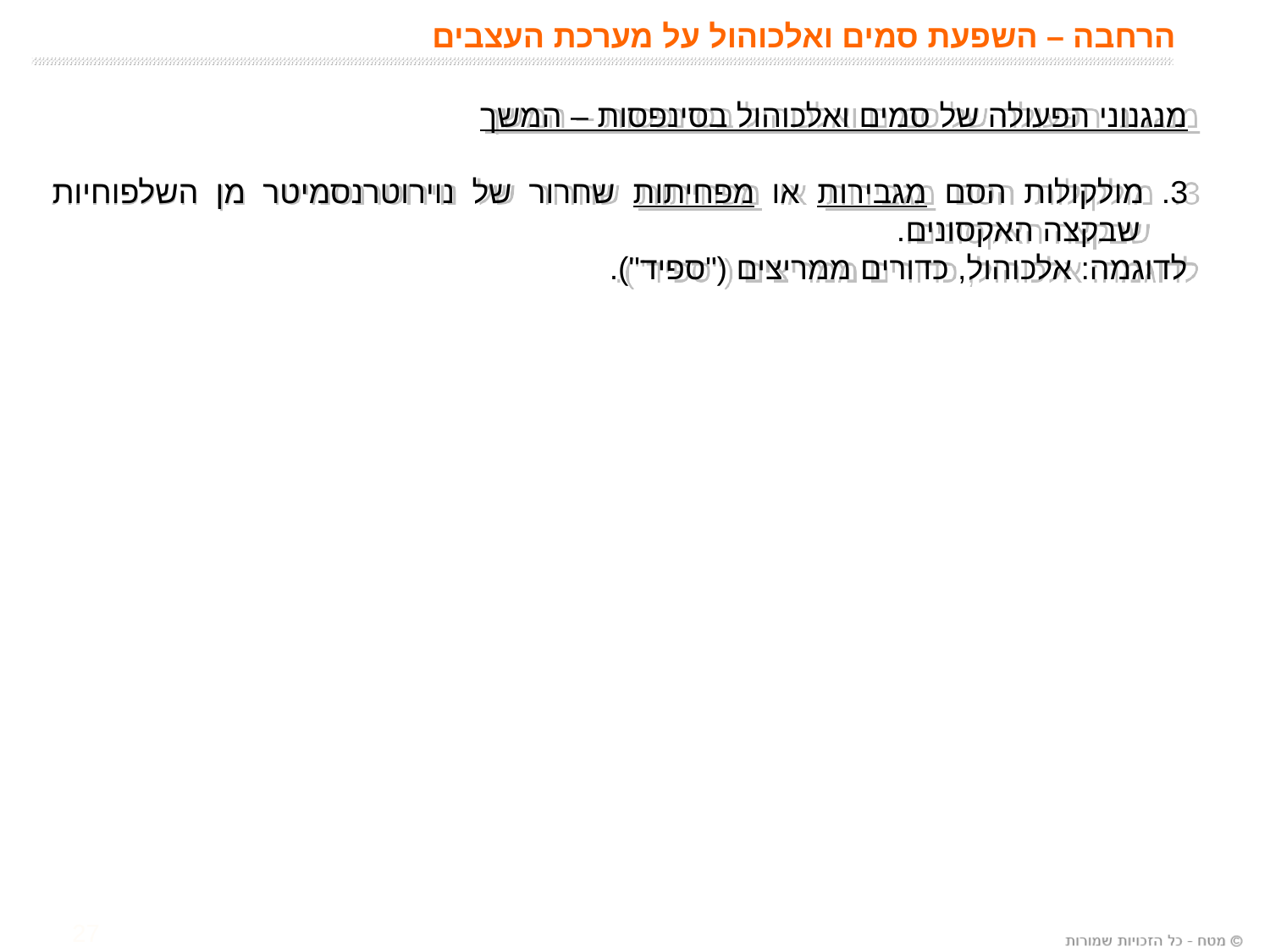

# הרחבה – השפעת סמים ואלכוהול על מערכת העצבים

מנגנוני הפעולה של סמים ואלכוהול בסינפסות – המשך

3. מולקולות הסם מגבירות או מפחיתות שחרור של נוירוטרנסמיטר מן השלפוחיות שבקצה האקסונים.
לדוגמה: אלכוהול, כדורים ממריצים ("ספיד").

27